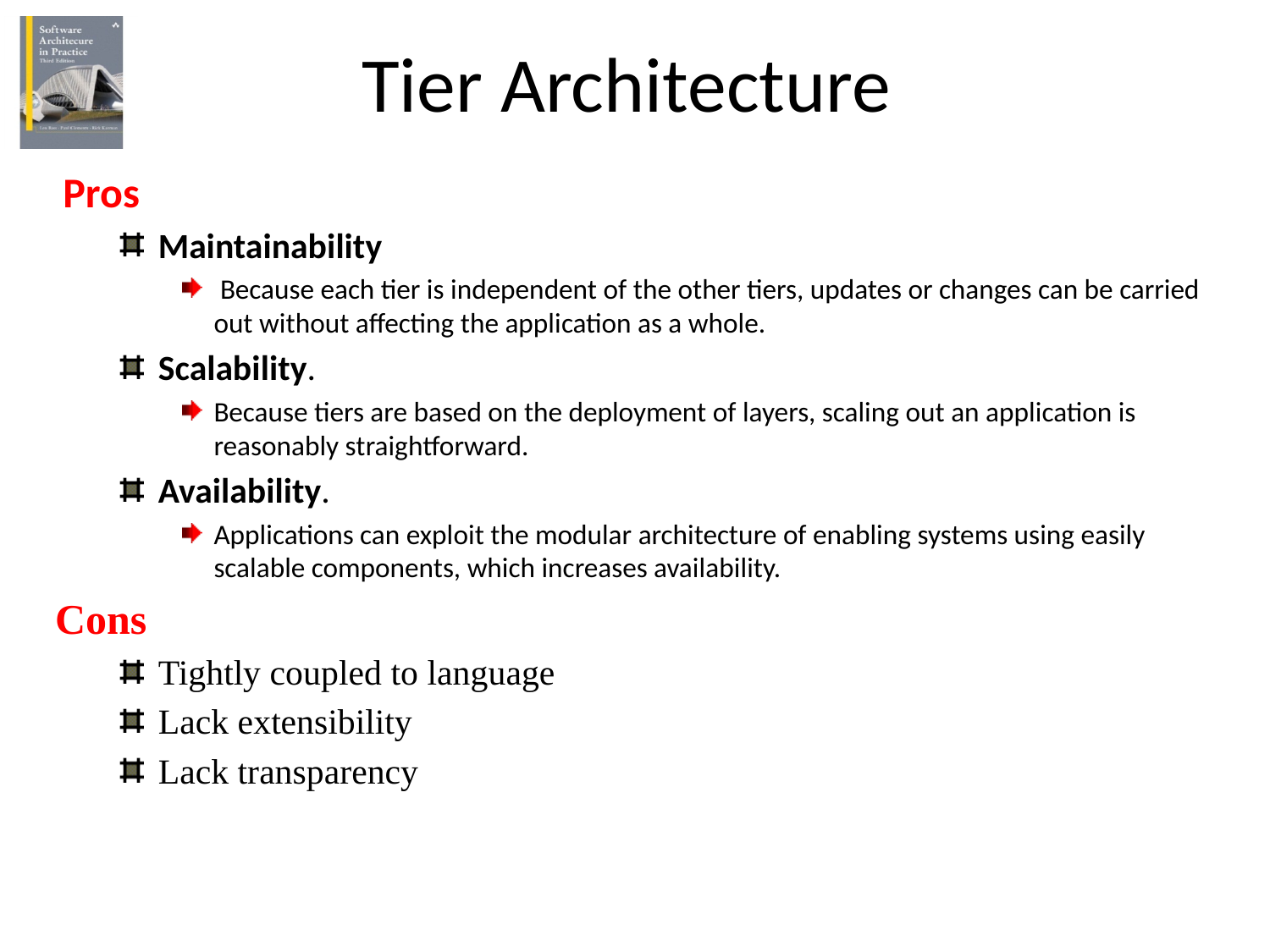

# Tier Architecture
Pros
Maintainability
 Because each tier is independent of the other tiers, updates or changes can be carried out without affecting the application as a whole.
Scalability.
Because tiers are based on the deployment of layers, scaling out an application is reasonably straightforward.
Availability.
Applications can exploit the modular architecture of enabling systems using easily scalable components, which increases availability.
Cons
Tightly coupled to language
Lack extensibility
Lack transparency